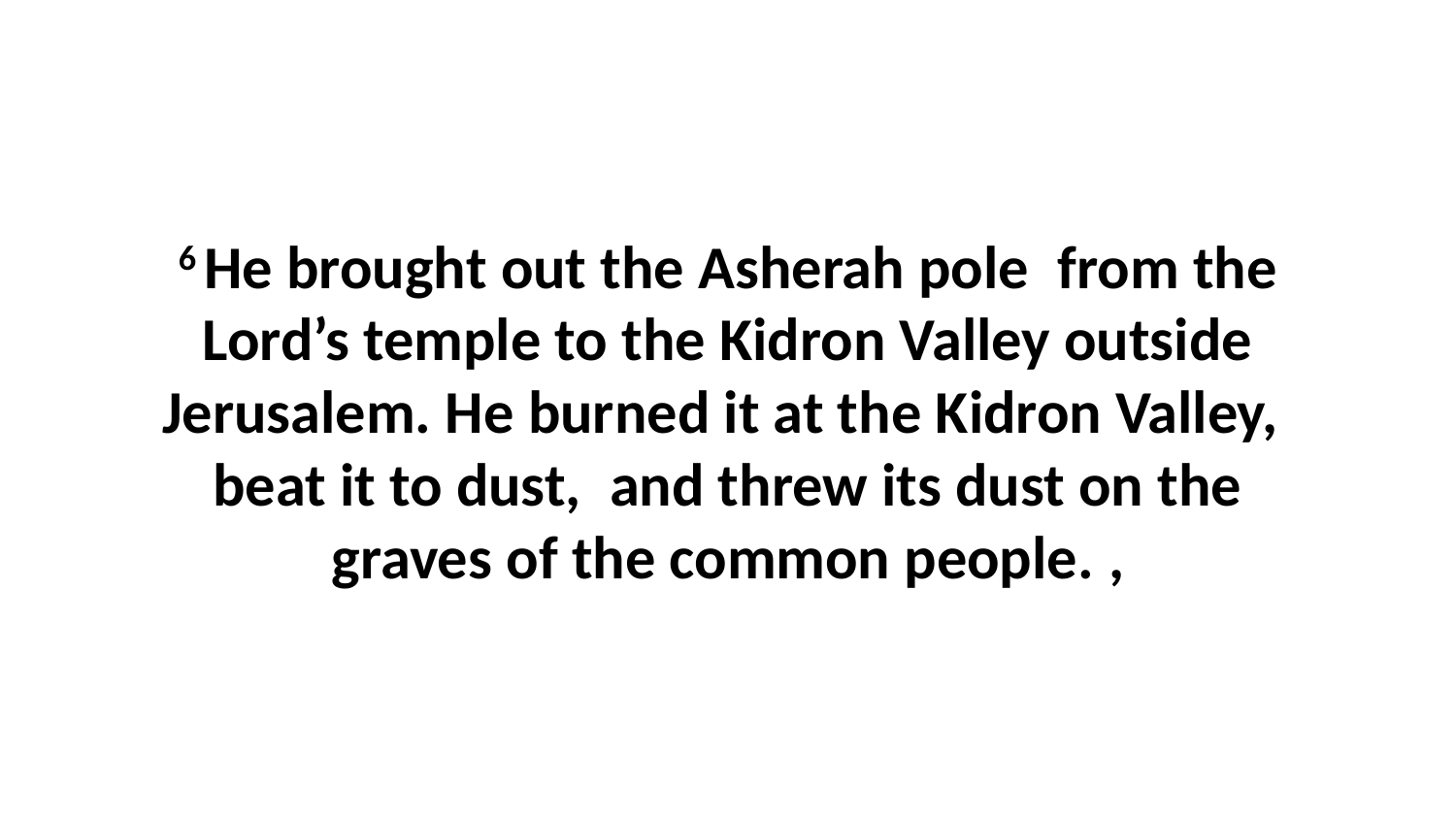

6 He brought out the Asherah pole  from the Lord’s temple to the Kidron Valley outside Jerusalem. He burned it at the Kidron Valley,  beat it to dust,  and threw its dust on the graves of the common people. ,